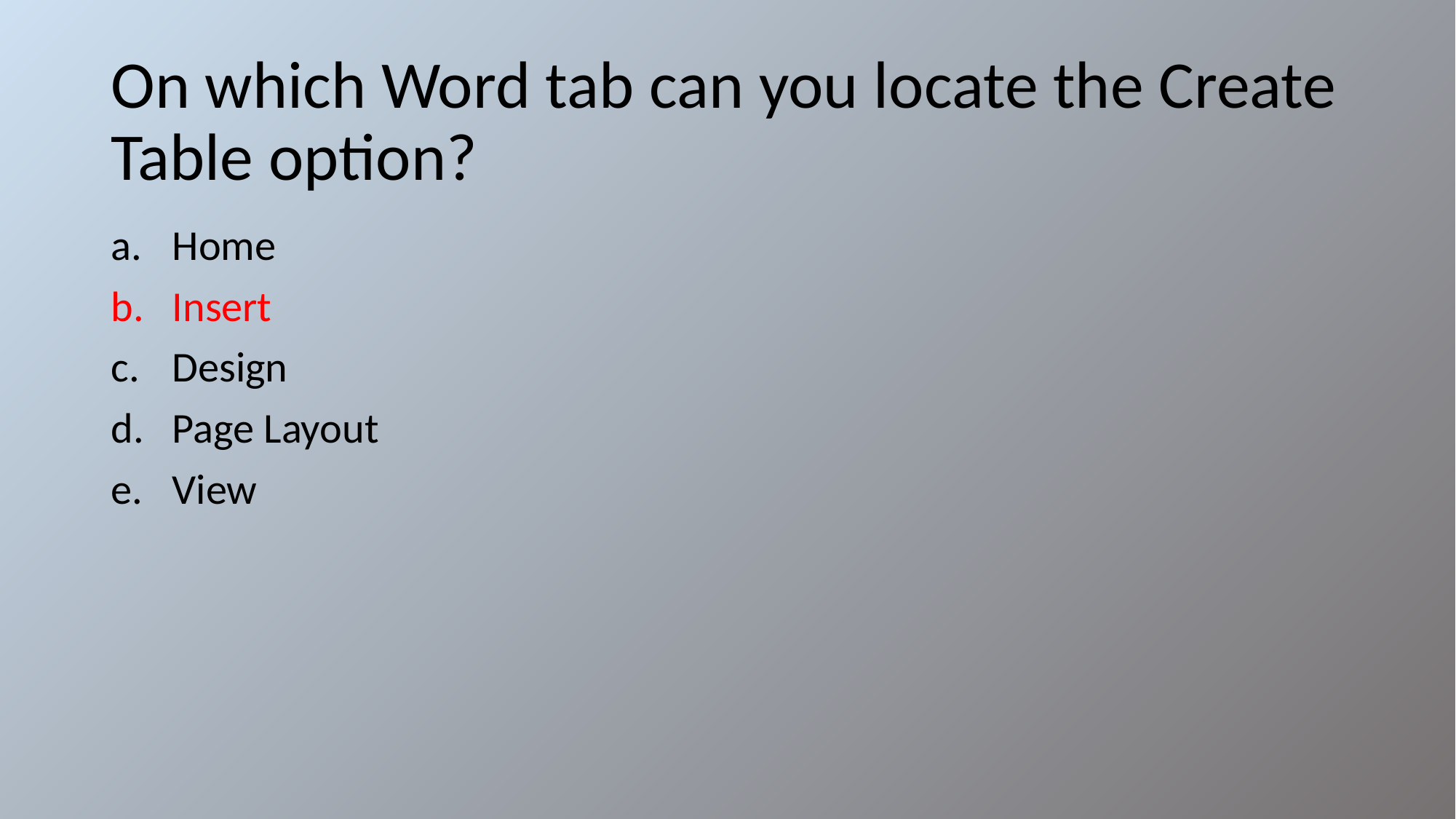

# On which Word tab can you locate the Create Table option?
Home
Insert
Design
Page Layout
View